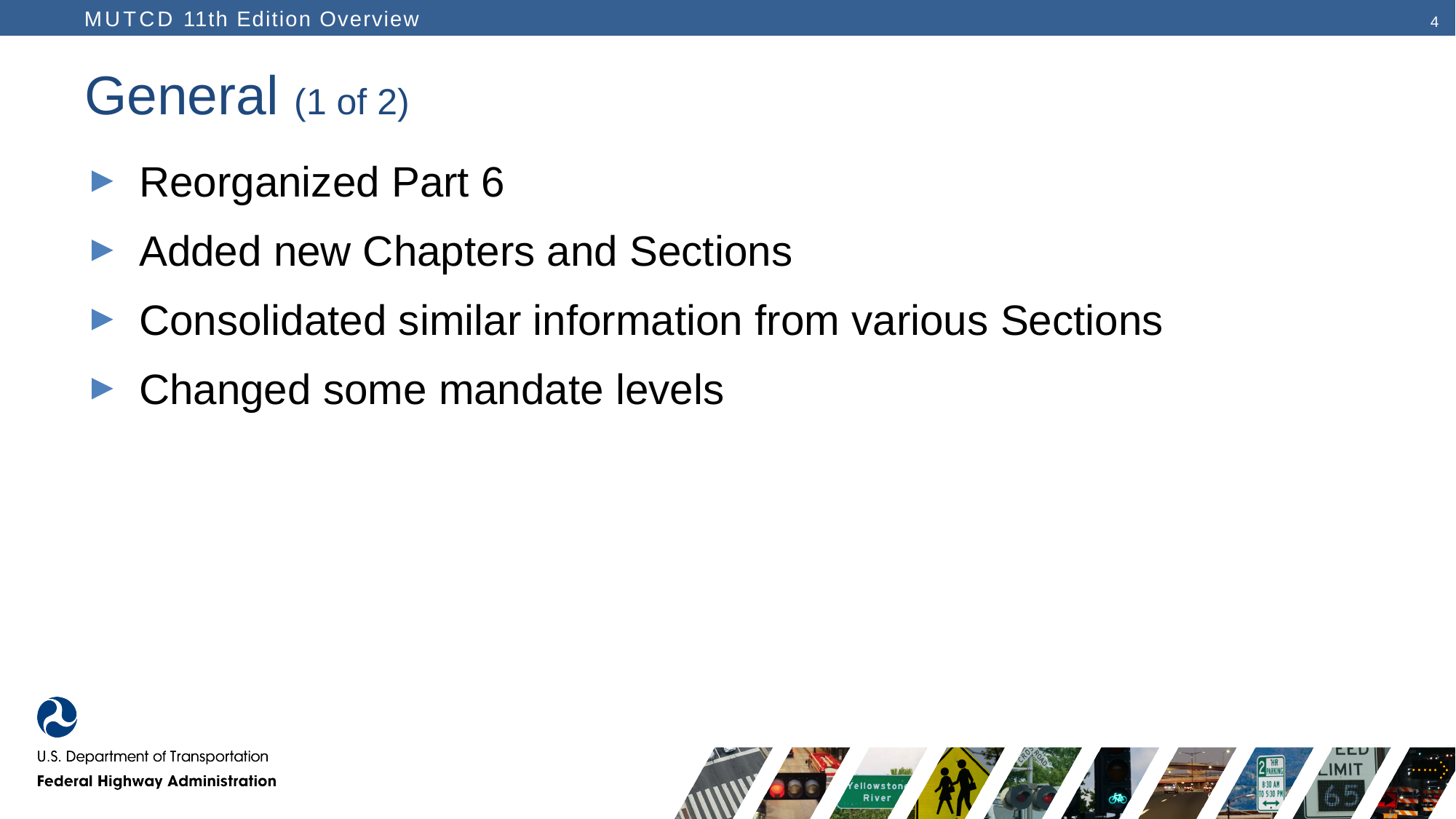

# General (1 of 2)
Reorganized Part 6
Added new Chapters and Sections
Consolidated similar information from various Sections
Changed some mandate levels